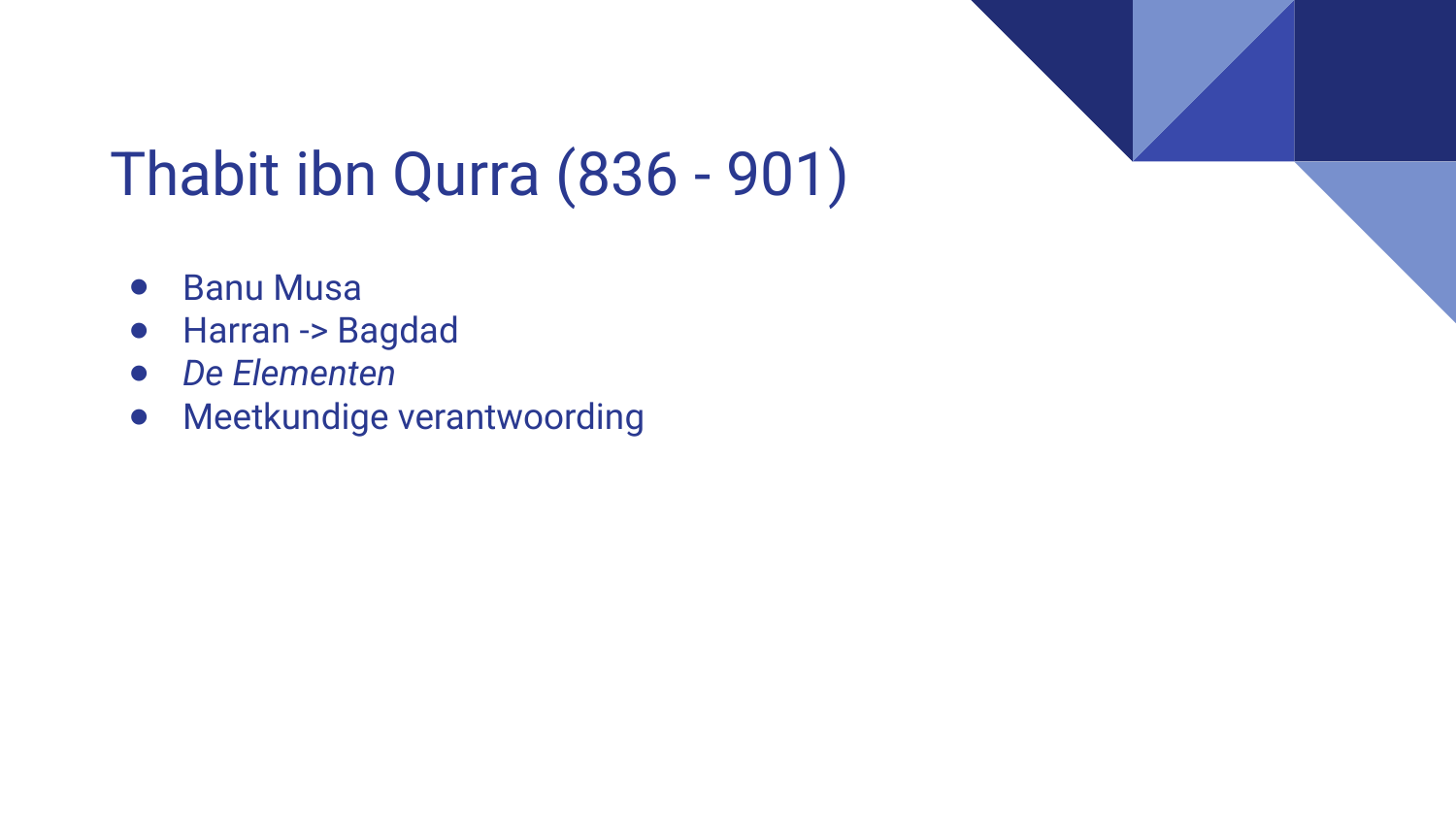

Thabit ibn Qurra (836 - 901)
Banu Musa
Harran -> Bagdad
De Elementen
Meetkundige verantwoording
# Inhoud